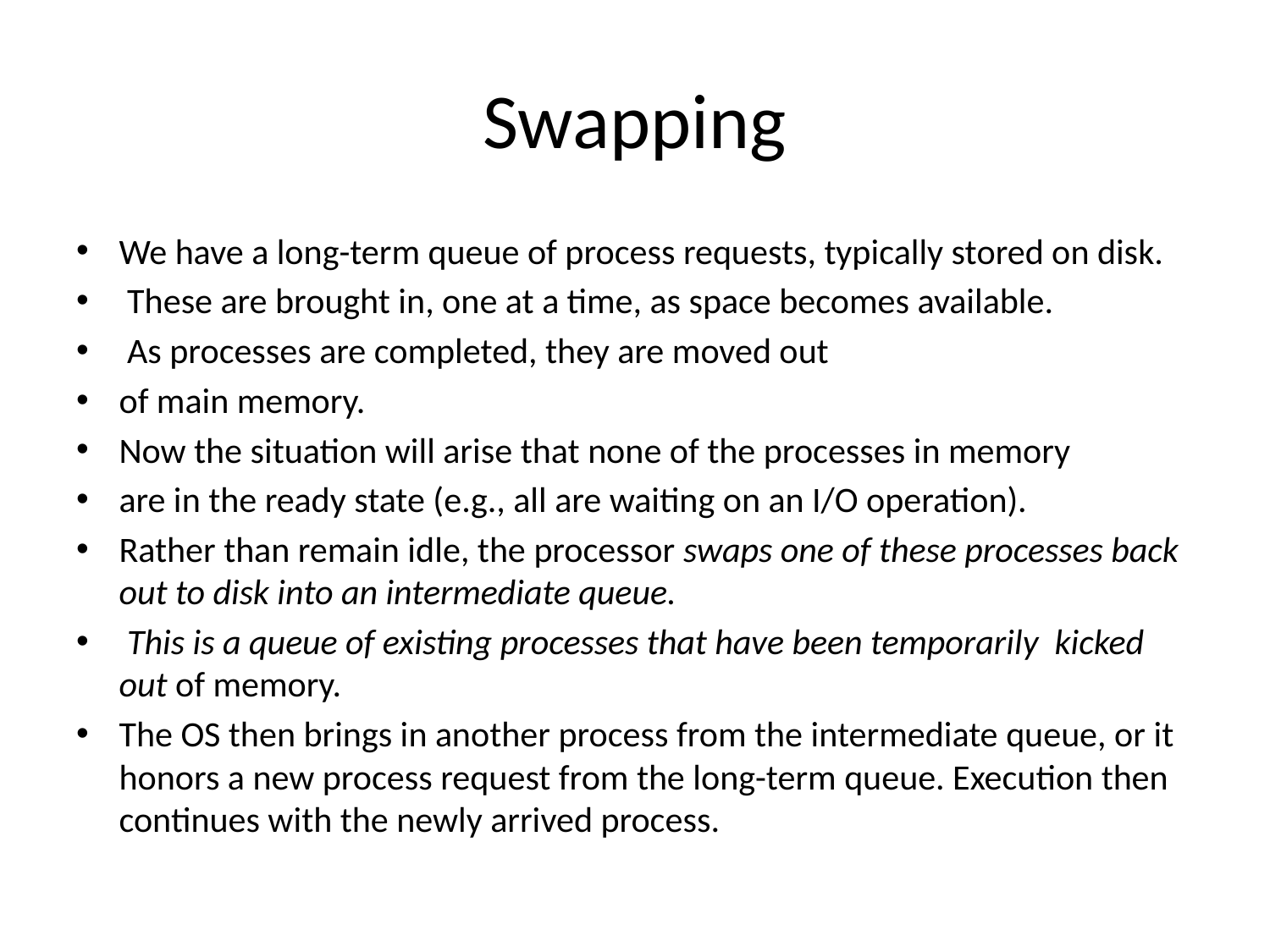

# Swapping
We have a long-term queue of process requests, typically stored on disk.
 These are brought in, one at a time, as space becomes available.
 As processes are completed, they are moved out
of main memory.
Now the situation will arise that none of the processes in memory
are in the ready state (e.g., all are waiting on an I/O operation).
Rather than remain idle, the processor swaps one of these processes back out to disk into an intermediate queue.
 This is a queue of existing processes that have been temporarily  kicked out of memory.
The OS then brings in another process from the intermediate queue, or it honors a new process request from the long-term queue. Execution then continues with the newly arrived process.